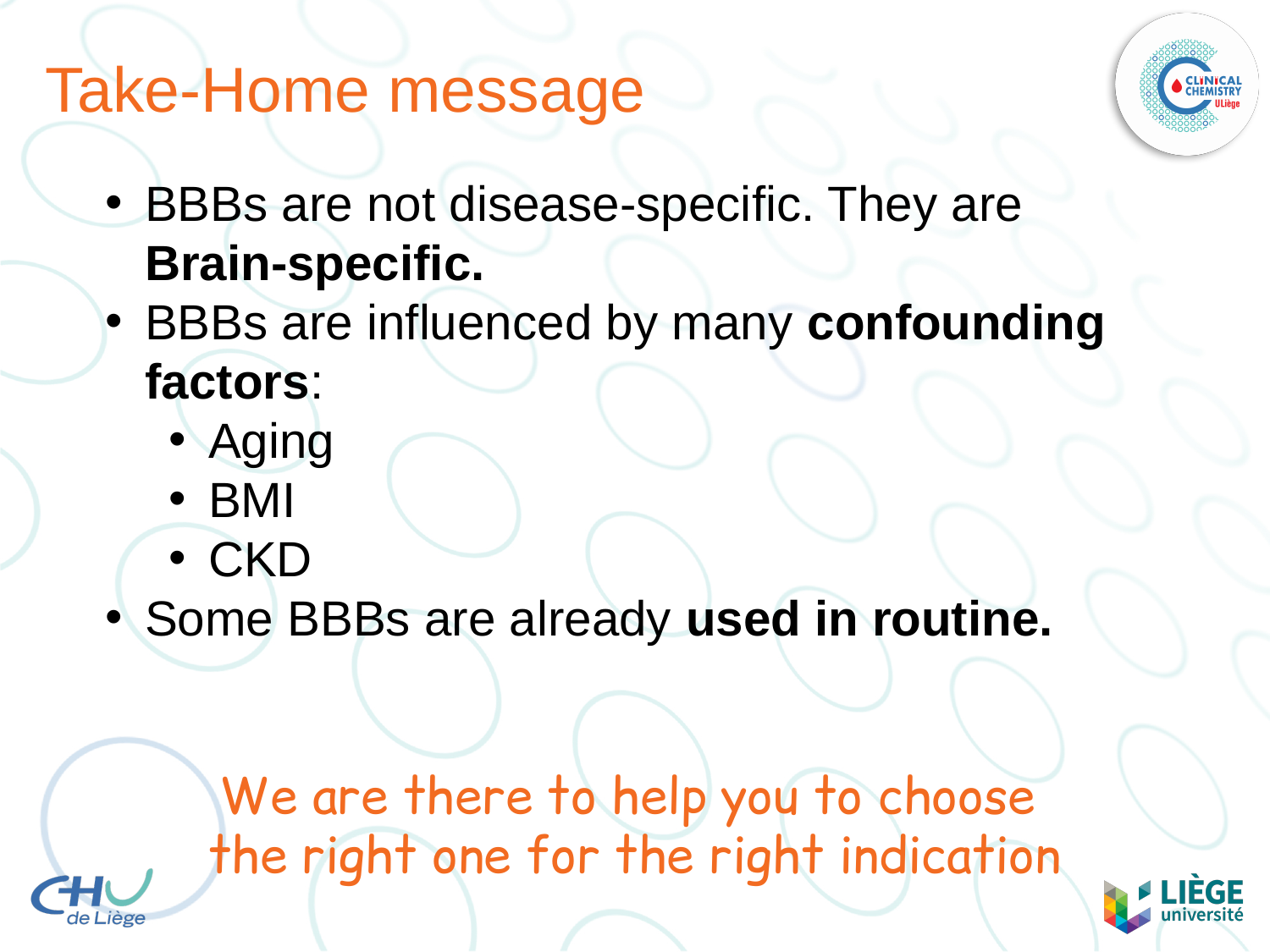

# Take-Home message
BBBs are not disease-specific. They are Brain-specific.
BBBs are influenced by many confounding factors:
Aging
BMI
CKD
Some BBBs are already used in routine.

We are there to help you to choose
the right one for the right indication